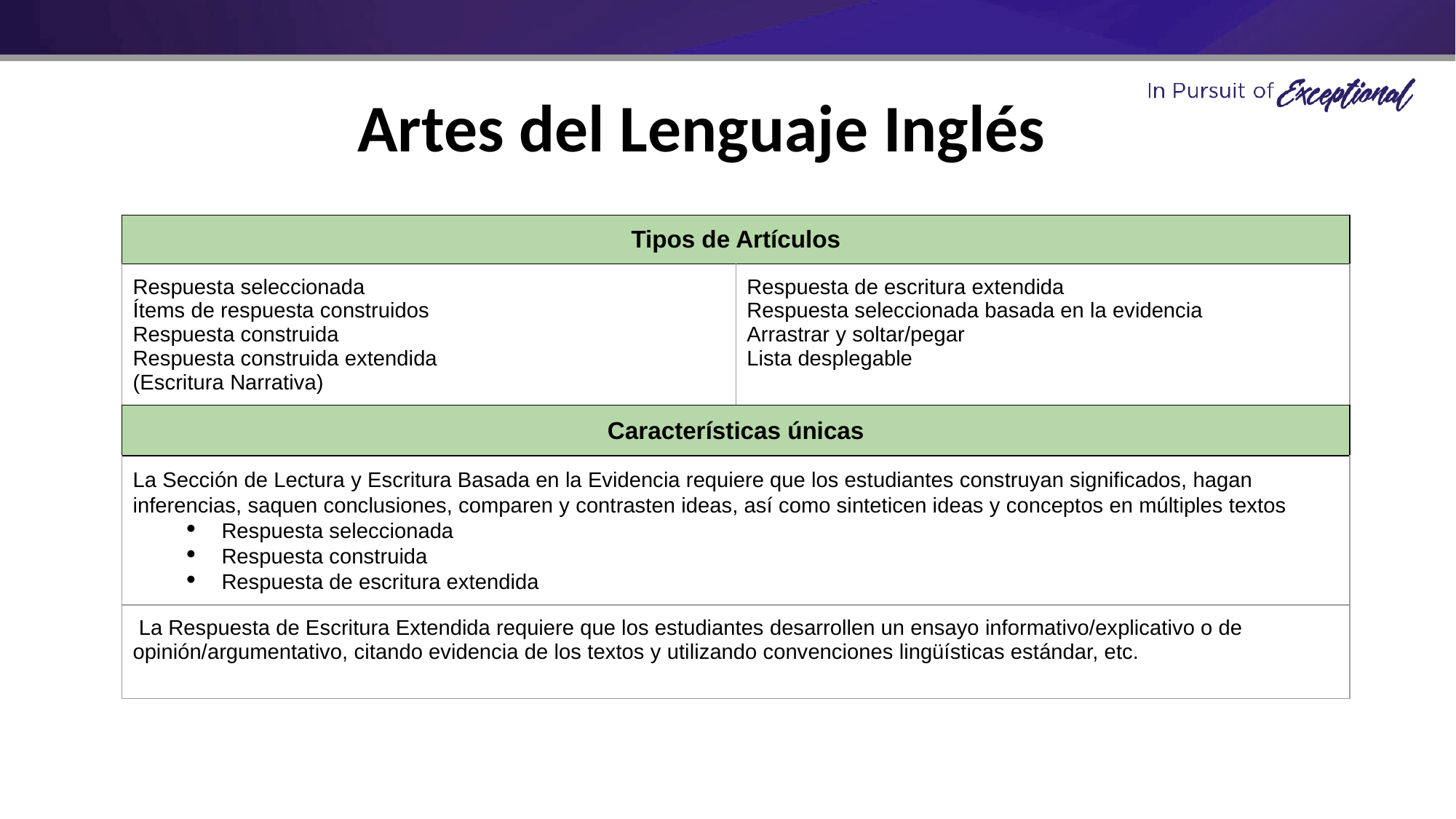

# Artes del Lenguaje Inglés
| Tipos de Artículos |  |
| --- | --- |
| Respuesta seleccionada Ítems de respuesta construidos Respuesta construida Respuesta construida extendida (Escritura Narrativa) | Respuesta de escritura extendida Respuesta seleccionada basada en la evidencia Arrastrar y soltar/pegar Lista desplegable |
| Características únicas |  |
| La Sección de Lectura y Escritura Basada en la Evidencia requiere que los estudiantes construyan significados, hagan inferencias, saquen conclusiones, comparen y contrasten ideas, así como sinteticen ideas y conceptos en múltiples textos Respuesta seleccionada Respuesta construida Respuesta de escritura extendida |  |
| La Respuesta de Escritura Extendida requiere que los estudiantes desarrollen un ensayo informativo/explicativo o de opinión/argumentativo, citando evidencia de los textos y utilizando convenciones lingüísticas estándar, etc. |  |